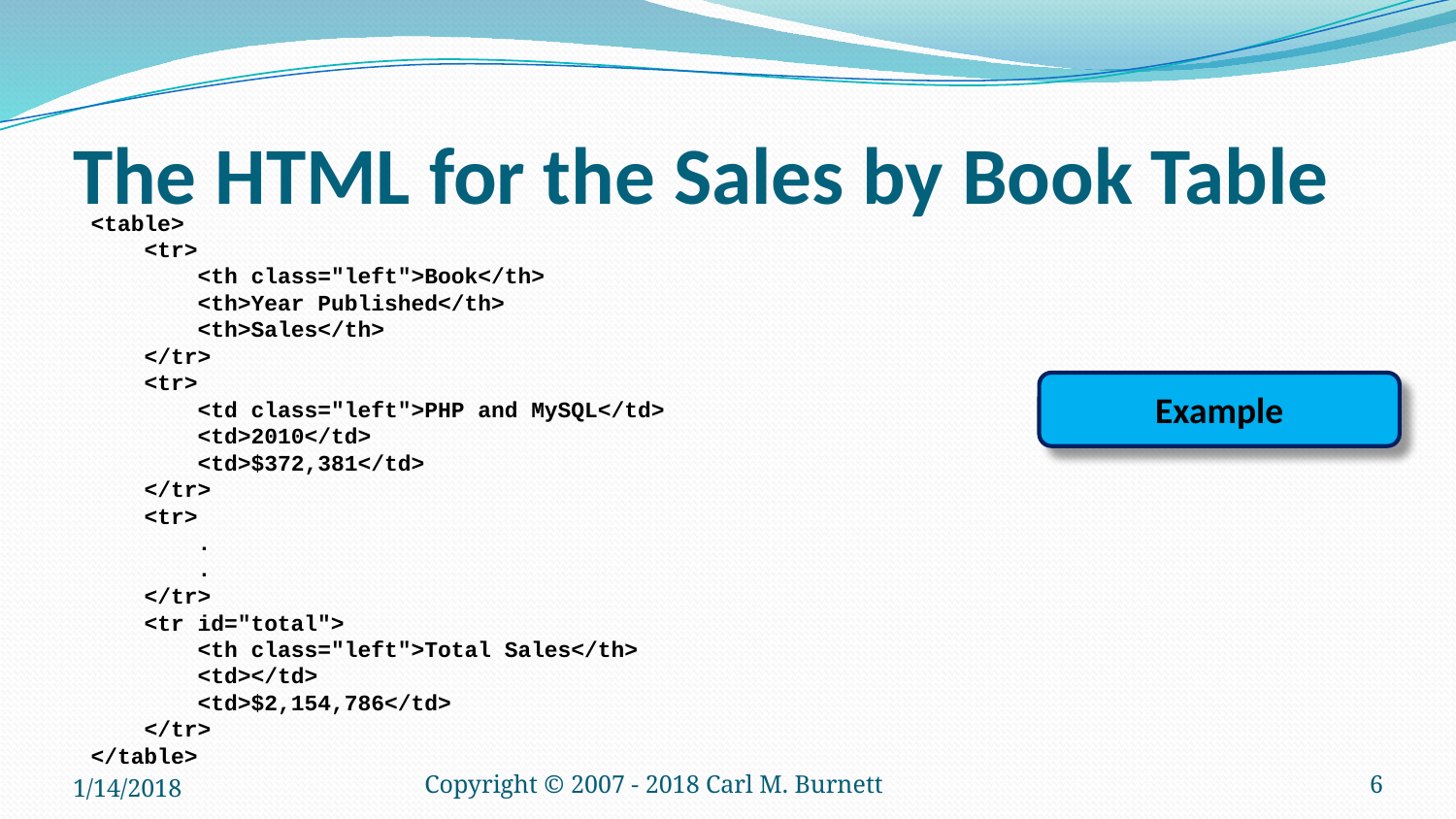

# The HTML for the Sales by Book Table
<table>
    <tr>
        <th class="left">Book</th>
        <th>Year Published</th>
        <th>Sales</th>
    </tr>
    <tr>
        <td class="left">PHP and MySQL</td>
        <td>2010</td>
        <td>$372,381</td>
    </tr>
    <tr>
        .
        .
    </tr>
    <tr id="total">
        <th class="left">Total Sales</th>
        <td></td>
        <td>$2,154,786</td>
    </tr>
</table>
Example
1/14/2018
Copyright © 2007 - 2018 Carl M. Burnett
6